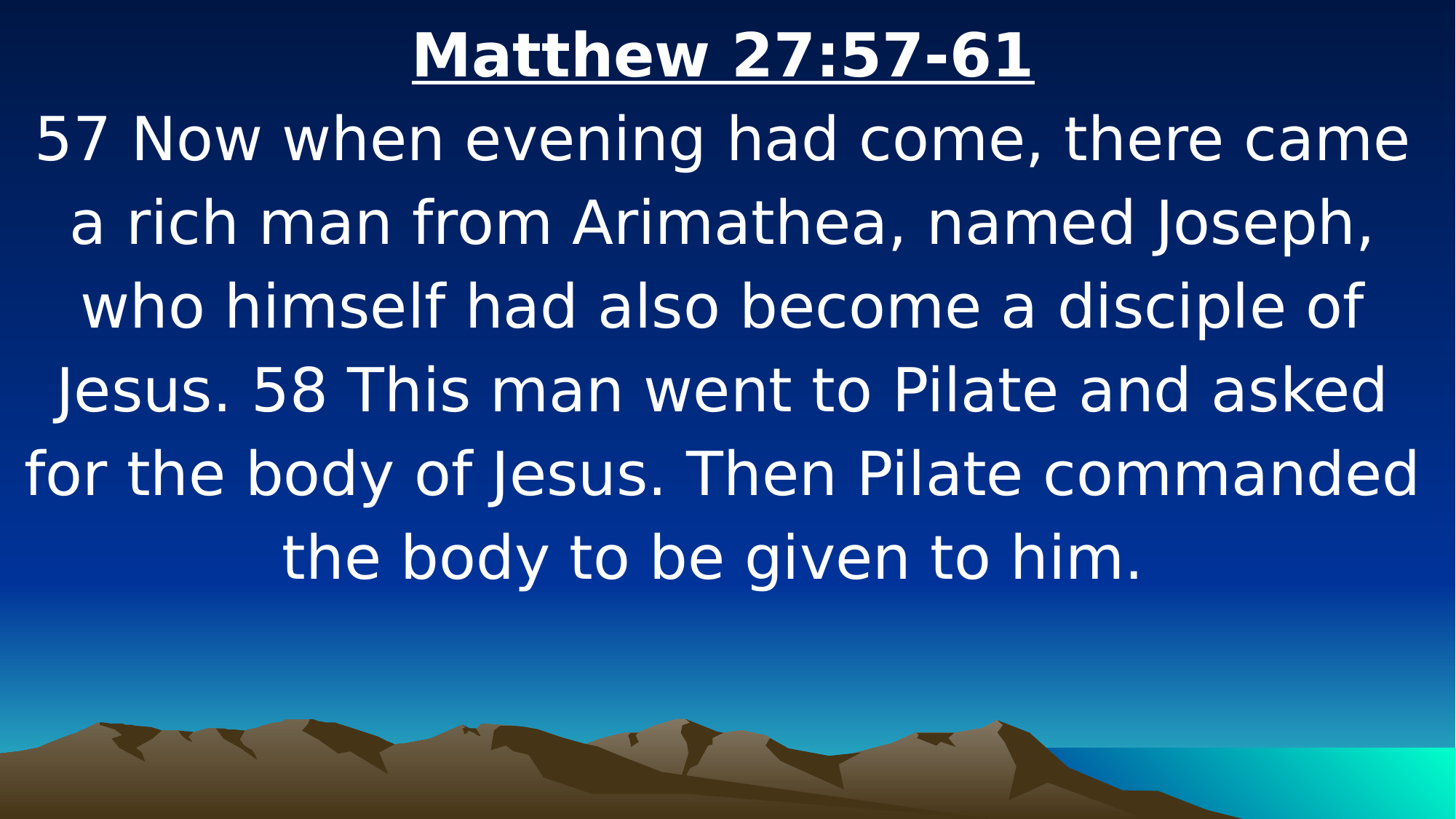

Matthew 27:57-61
57 Now when evening had come, there came a rich man from Arimathea, named Joseph, who himself had also become a disciple of Jesus. 58 This man went to Pilate and asked for the body of Jesus. Then Pilate commanded the body to be given to him.